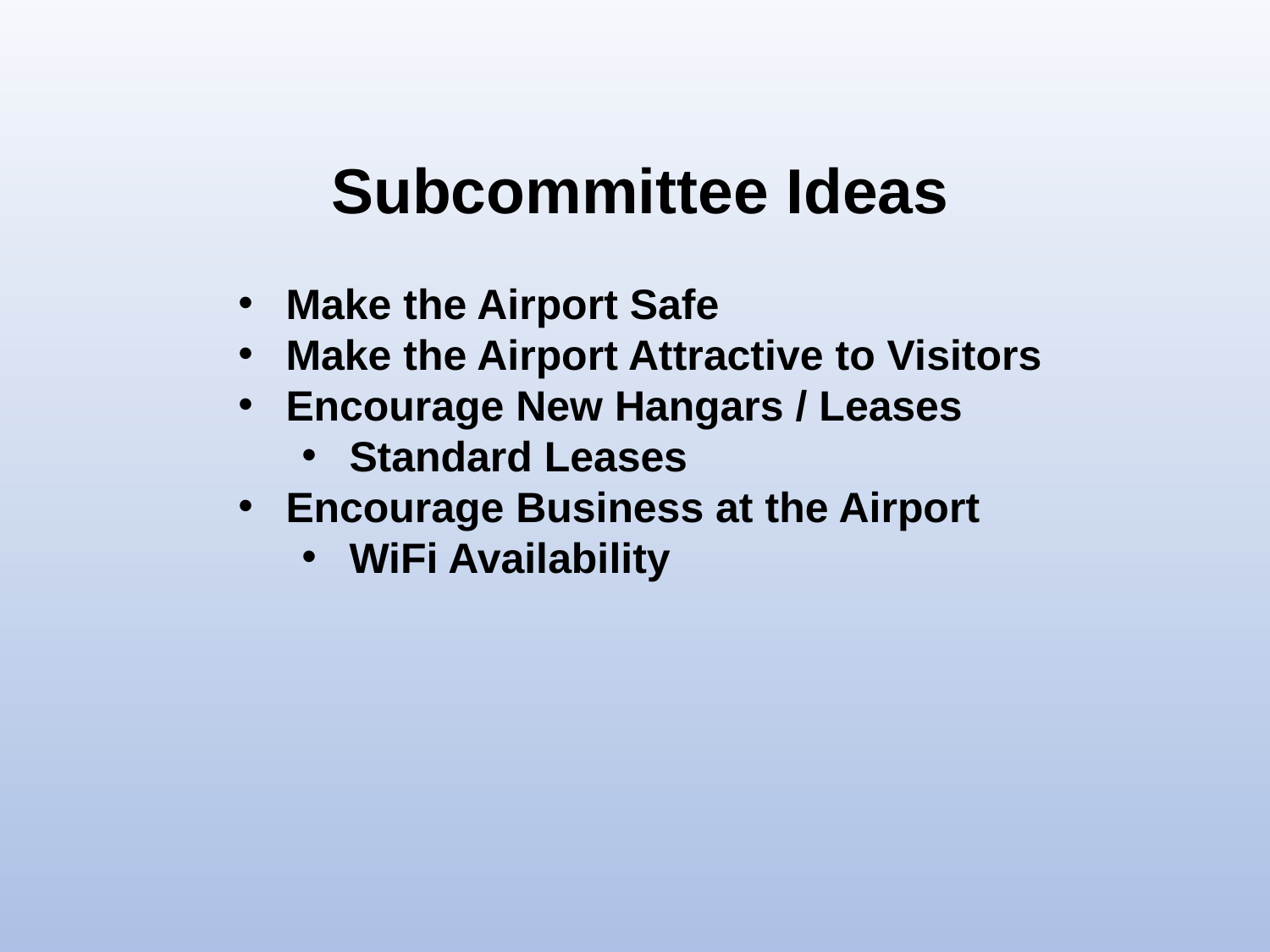

Subcommittee Ideas

Make the Airport Safe
Make the Airport Attractive to Visitors
Encourage New Hangars / Leases
Standard Leases
Encourage Business at the Airport
WiFi Availability